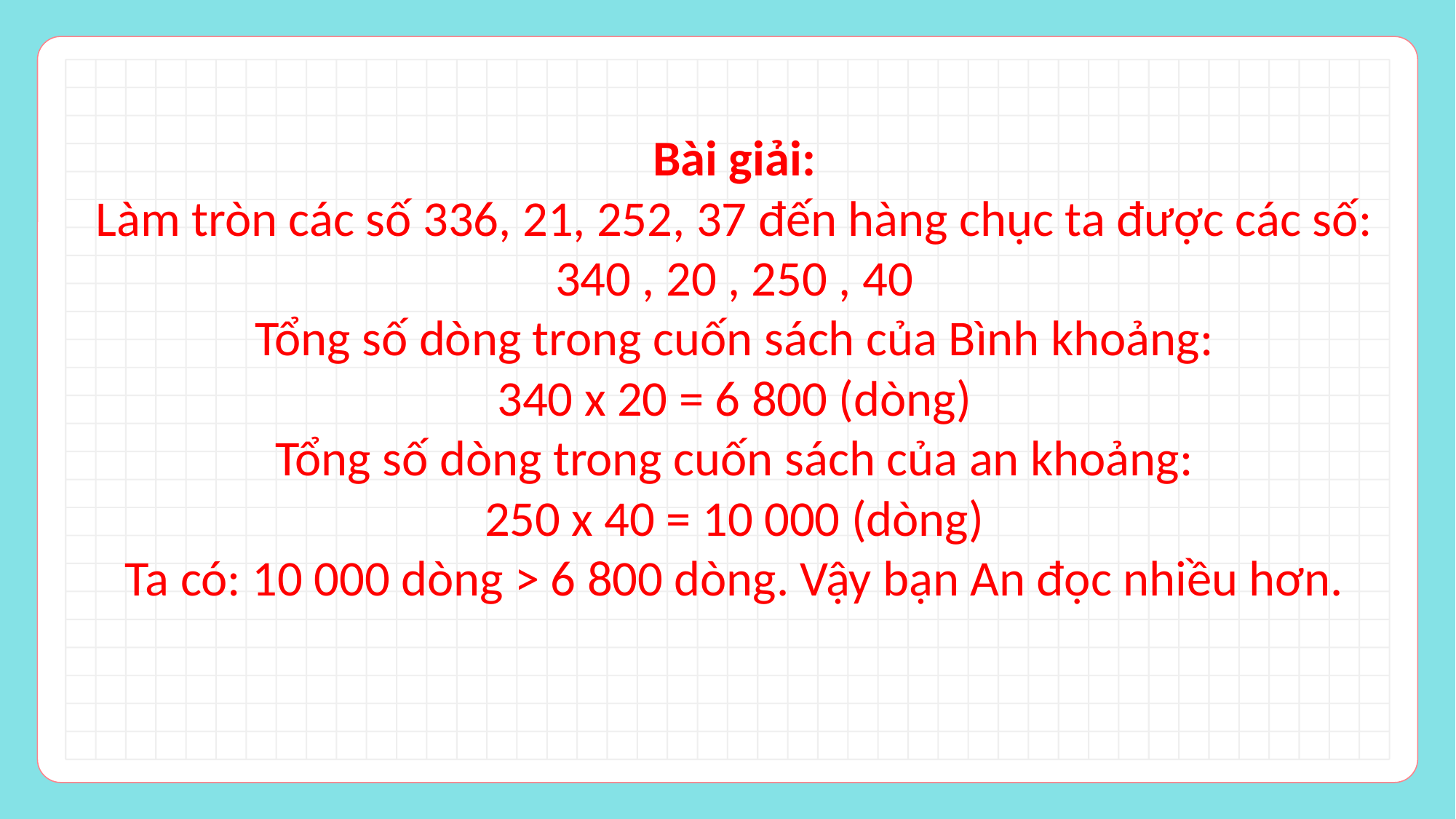

Bài giải:
Làm tròn các số 336, 21, 252, 37 đến hàng chục ta được các số: 340 , 20 , 250 , 40
Tổng số dòng trong cuốn sách của Bình khoảng:
340 x 20 = 6 800 (dòng)
Tổng số dòng trong cuốn sách của an khoảng:
250 x 40 = 10 000 (dòng)
Ta có: 10 000 dòng > 6 800 dòng. Vậy bạn An đọc nhiều hơn.